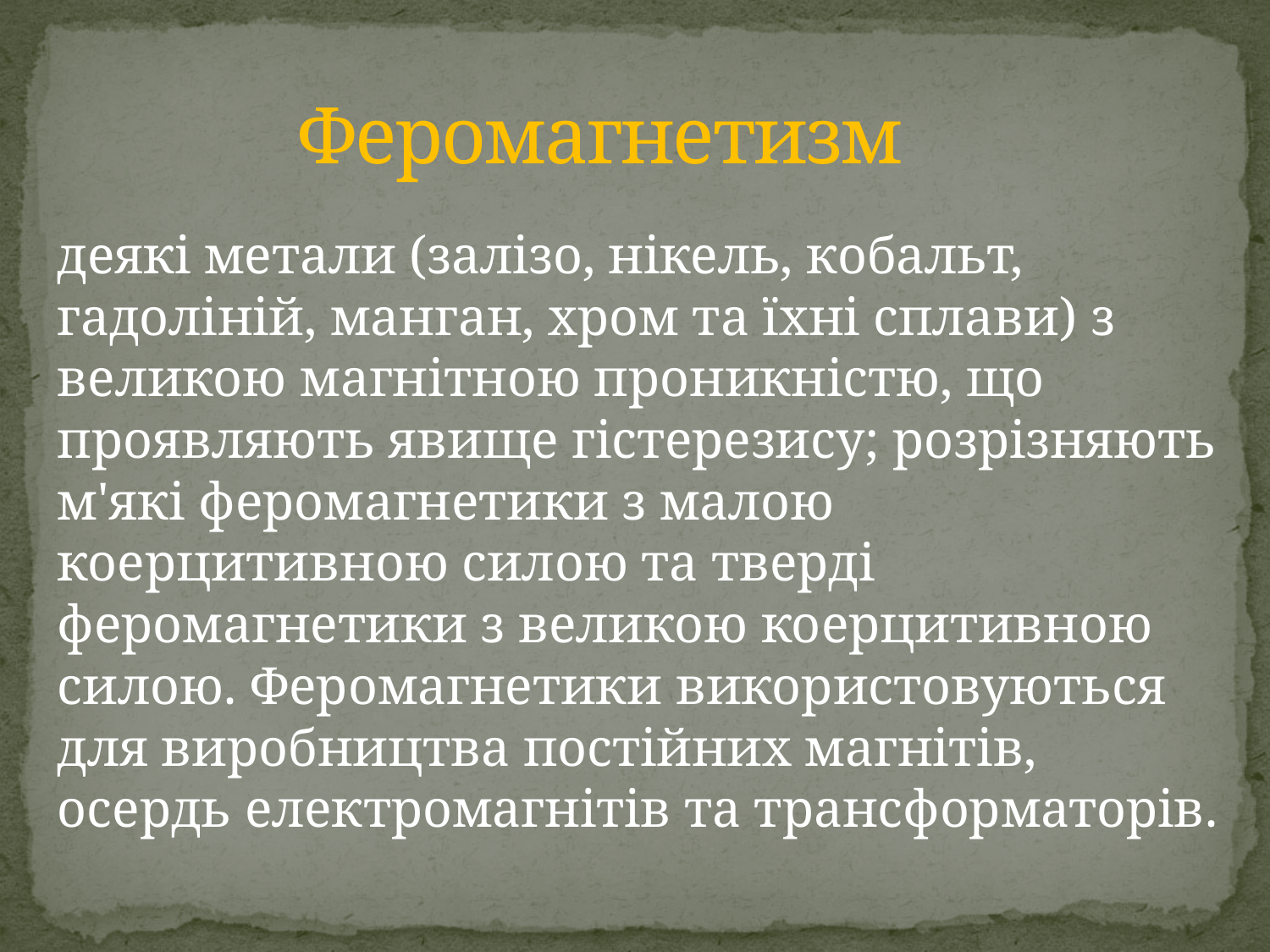

# Феромагнетизм
деякі метали (залізо, нікель, кобальт, гадоліній, манган, хром та їхні сплави) з великою магнітною проникністю, що проявляють явище гістерезису; розрізняють м'які феромагнетики з малою коерцитивною силою та тверді феромагнетики з великою коерцитивною силою. Феромагнетики використовуються для виробництва постійних магнітів, осердь електромагнітів та трансформаторів.